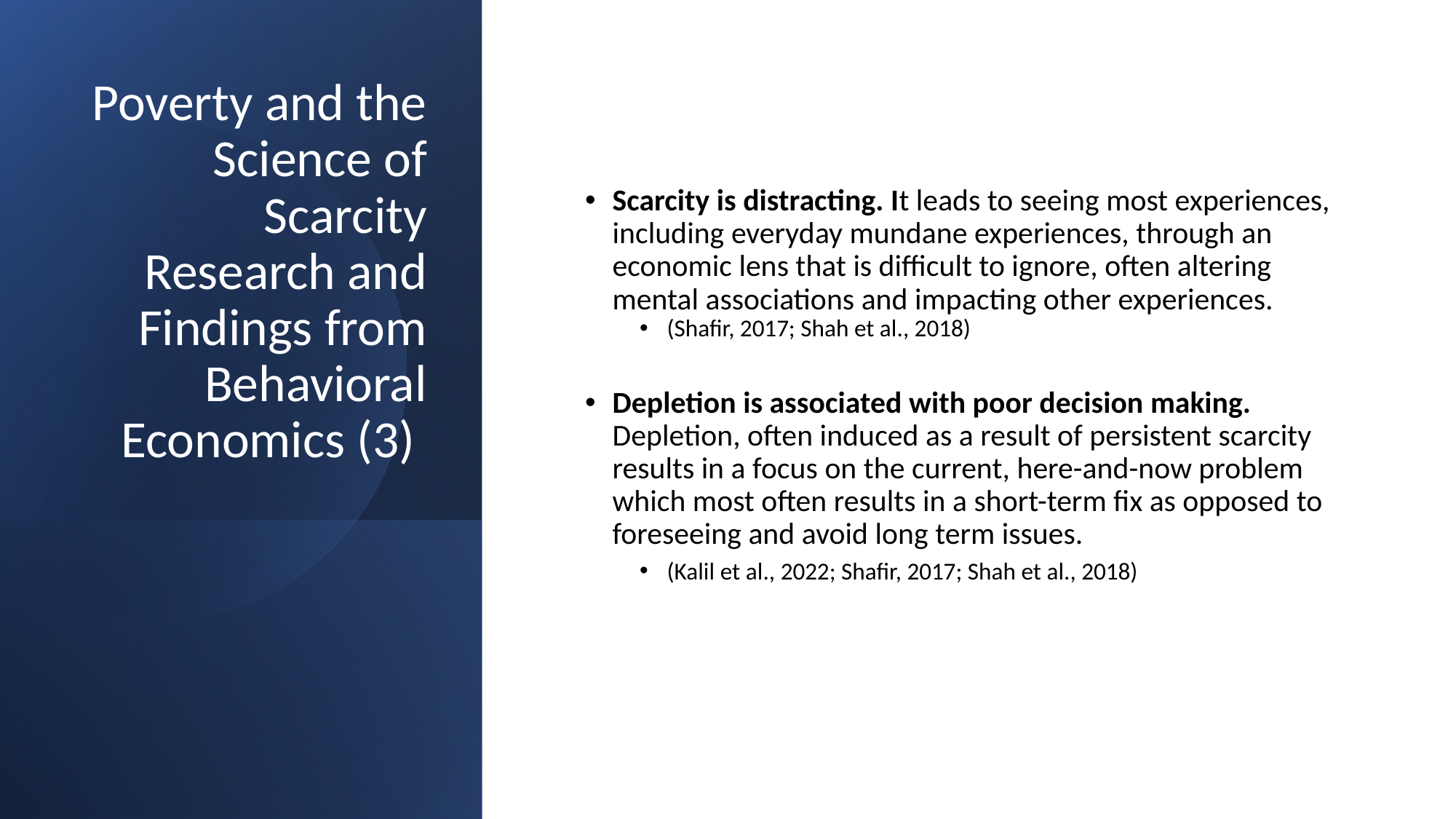

# Poverty and the Science of Scarcity Research and Findings from Behavioral Economics (3)
Scarcity is distracting. It leads to seeing most experiences, including everyday mundane experiences, through an economic lens that is difficult to ignore, often altering mental associations and impacting other experiences.
(Shafir, 2017; Shah et al., 2018)

Depletion is associated with poor decision making.  Depletion, often induced as a result of persistent scarcity results in a focus on the current, here-and-now problem which most often results in a short-term fix as opposed to foreseeing and avoid long term issues.
(Kalil et al., 2022; Shafir, 2017; Shah et al., 2018)